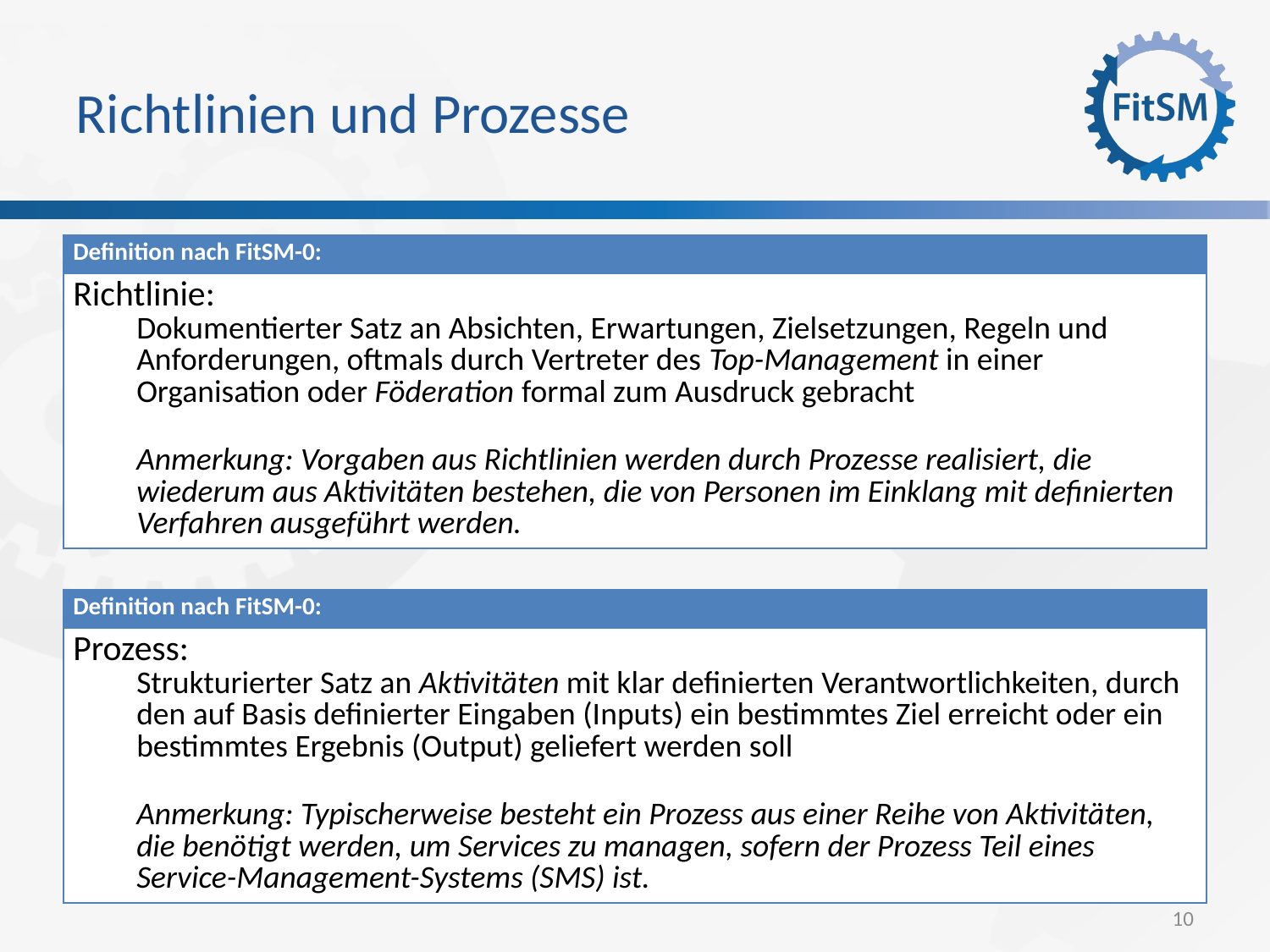

Richtlinien und Prozesse

| Definition nach FitSM-0: |
| --- |
| Richtlinie: Dokumentierter Satz an Absichten, Erwartungen, Zielsetzungen, Regeln und Anforderungen, oftmals durch Vertreter des Top-Management in einer Organisation oder Föderation formal zum Ausdruck gebracht Anmerkung: Vorgaben aus Richtlinien werden durch Prozesse realisiert, die wiederum aus Aktivitäten bestehen, die von Personen im Einklang mit definierten Verfahren ausgeführt werden. |
| Definition nach FitSM-0: |
| --- |
| Prozess: Strukturierter Satz an Aktivitäten mit klar definierten Verantwortlichkeiten, durch den auf Basis definierter Eingaben (Inputs) ein bestimmtes Ziel erreicht oder ein bestimmtes Ergebnis (Output) geliefert werden soll Anmerkung: Typischerweise besteht ein Prozess aus einer Reihe von Aktivitäten, die benötigt werden, um Services zu managen, sofern der Prozess Teil eines Service-Management-Systems (SMS) ist. |
10